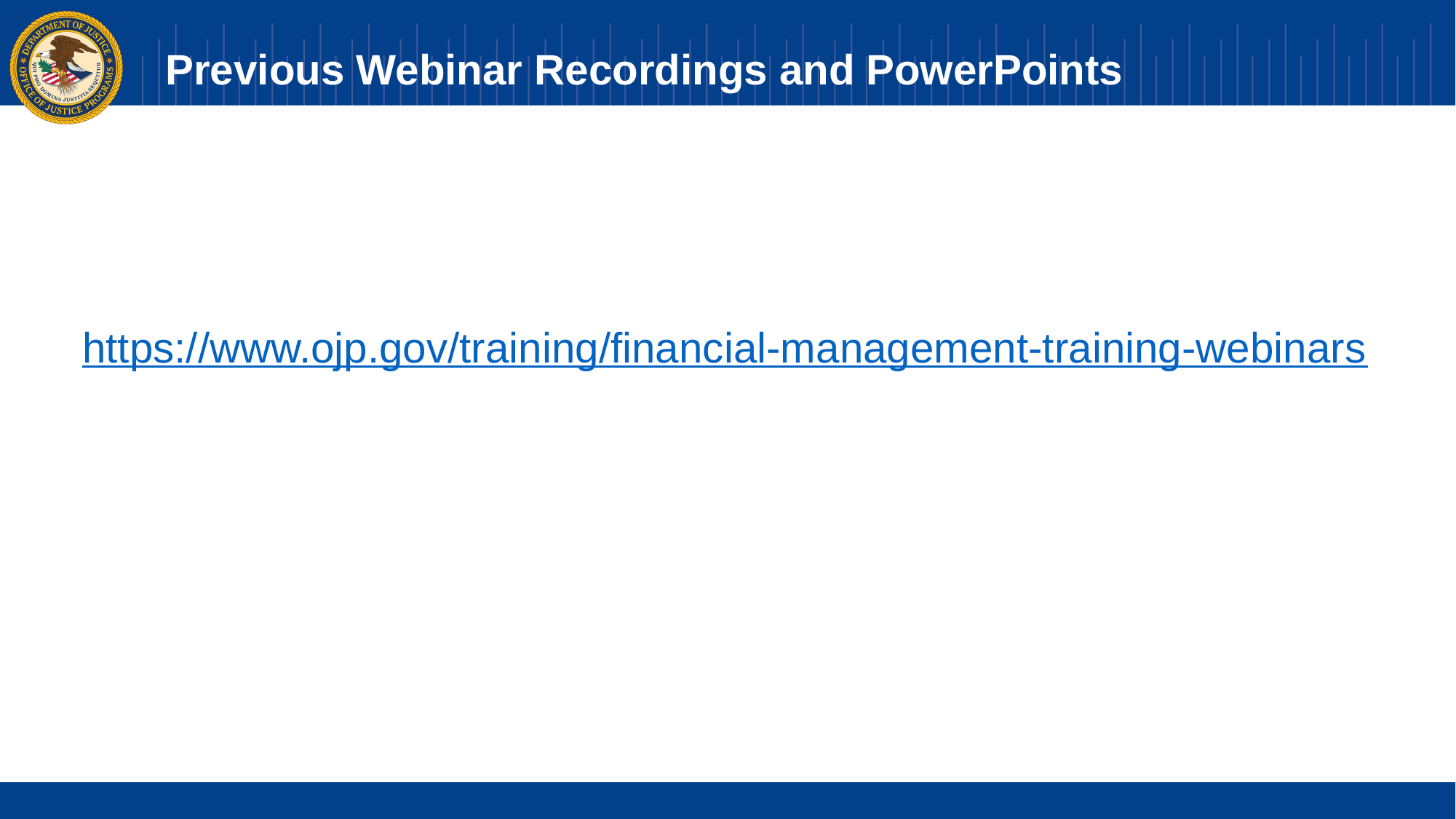

# Previous Webinar Recordings and PowerPoints    ​​
https://www.ojp.gov/training/financial-management-training-webinars